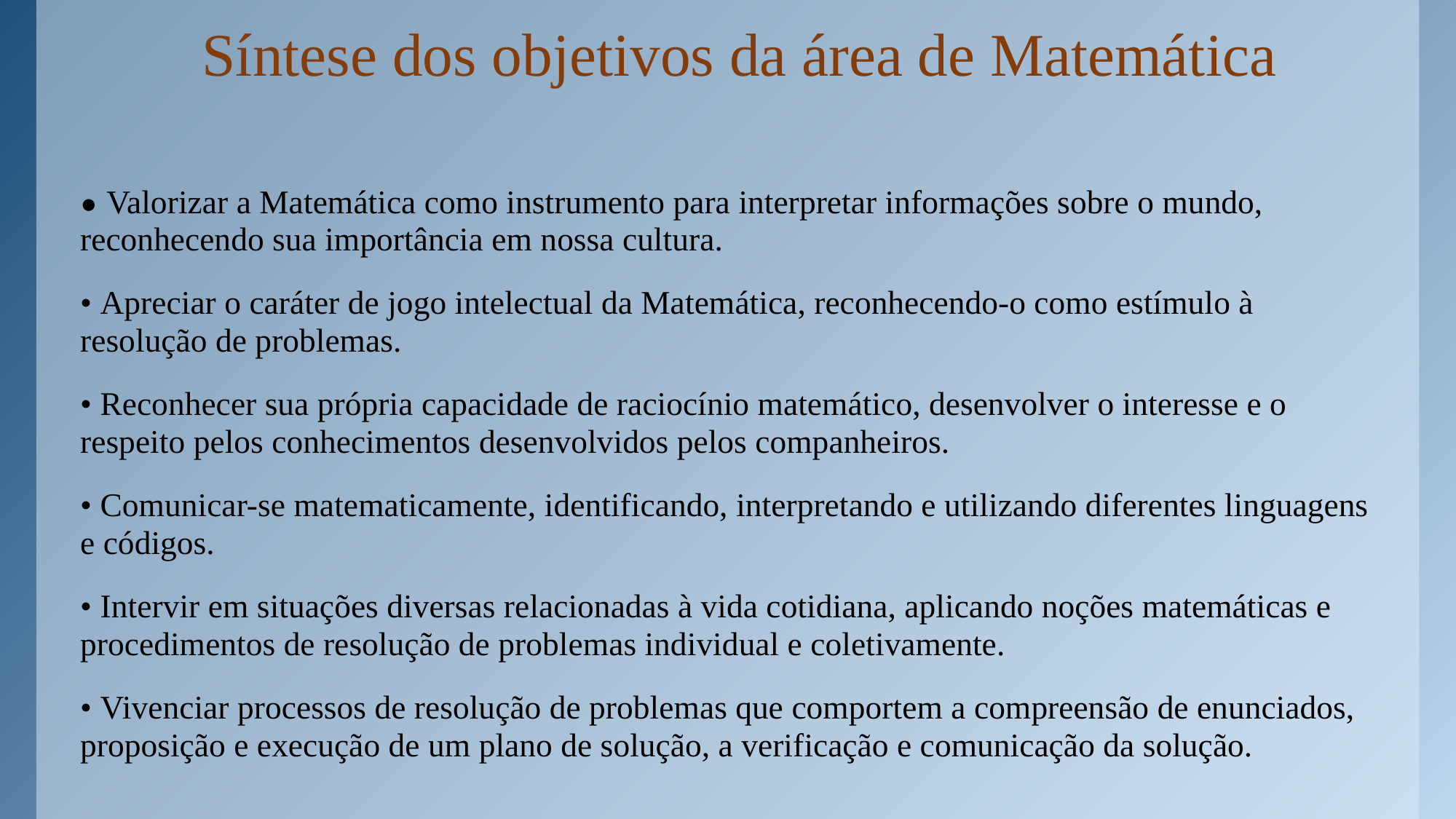

# Síntese dos objetivos da área de Matemática
• Valorizar a Matemática como instrumento para interpretar informações sobre o mundo, reconhecendo sua importância em nossa cultura.
• Apreciar o caráter de jogo intelectual da Matemática, reconhecendo-o como estímulo à resolução de problemas.
• Reconhecer sua própria capacidade de raciocínio matemático, desenvolver o interesse e o respeito pelos conhecimentos desenvolvidos pelos companheiros.
• Comunicar-se matematicamente, identificando, interpretando e utilizando diferentes linguagens e códigos.
• Intervir em situações diversas relacionadas à vida cotidiana, aplicando noções matemáticas e procedimentos de resolução de problemas individual e coletivamente.
• Vivenciar processos de resolução de problemas que comportem a compreensão de enunciados, proposição e execução de um plano de solução, a verificação e comunicação da solução.